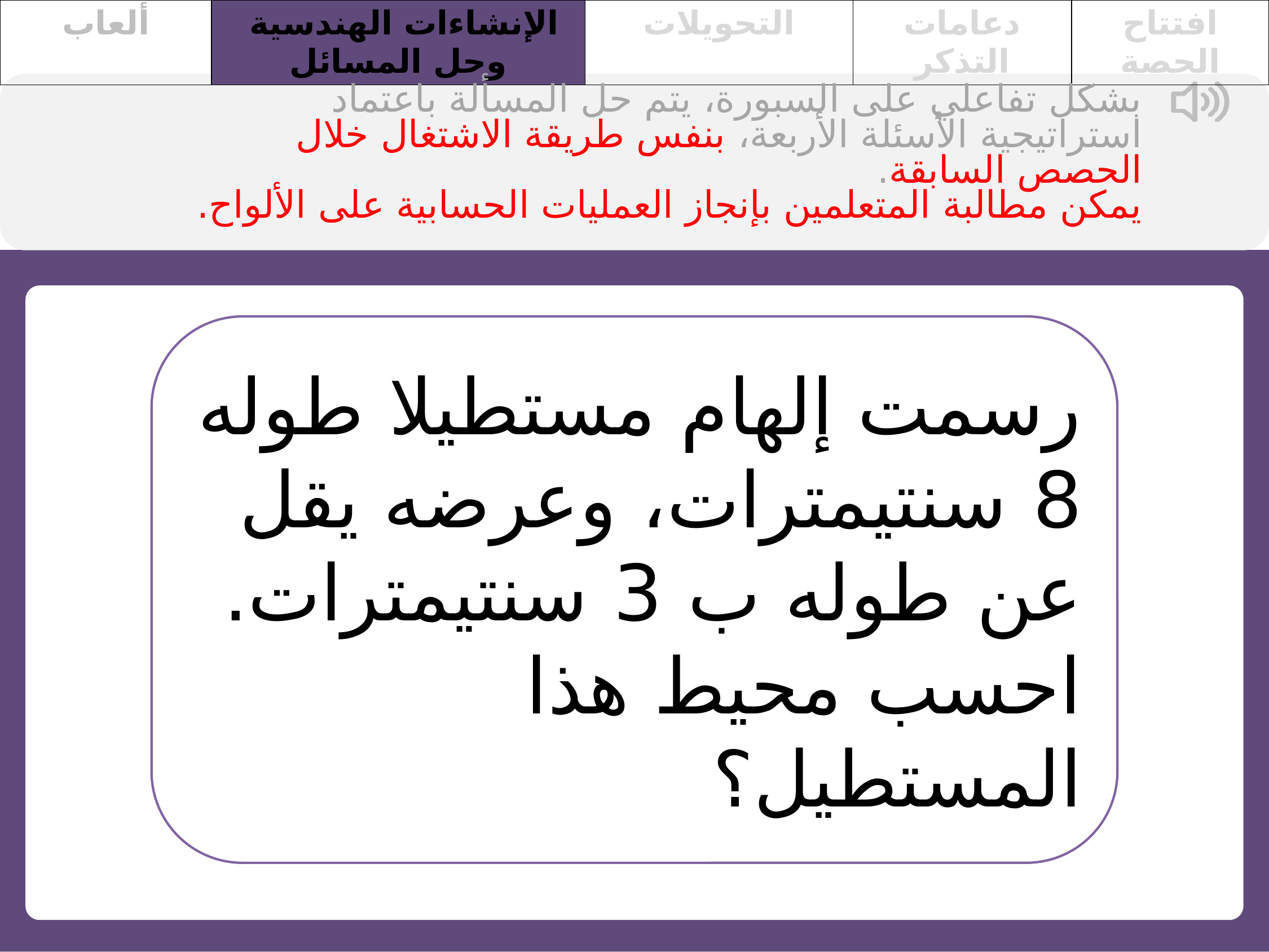

| ألعاب | الإنشاءات الهندسية وحل المسائل | التحويلات | دعامات التذكر | افتتاح الحصة |
| --- | --- | --- | --- | --- |

بشكل تفاعلي على السبورة، يتم حل المسألة باعتماد استراتيجية الأسئلة الأربعة، بنفس طريقة الاشتغال خلال الحصص السابقة.
يمكن مطالبة المتعلمين بإنجاز العمليات الحسابية على الألواح.

رسمت إلهام مستطيلا طوله 8 سنتيمترات، وعرضه يقل عن طوله ب 3 سنتيمترات.
احسب محيط هذا المستطيل؟